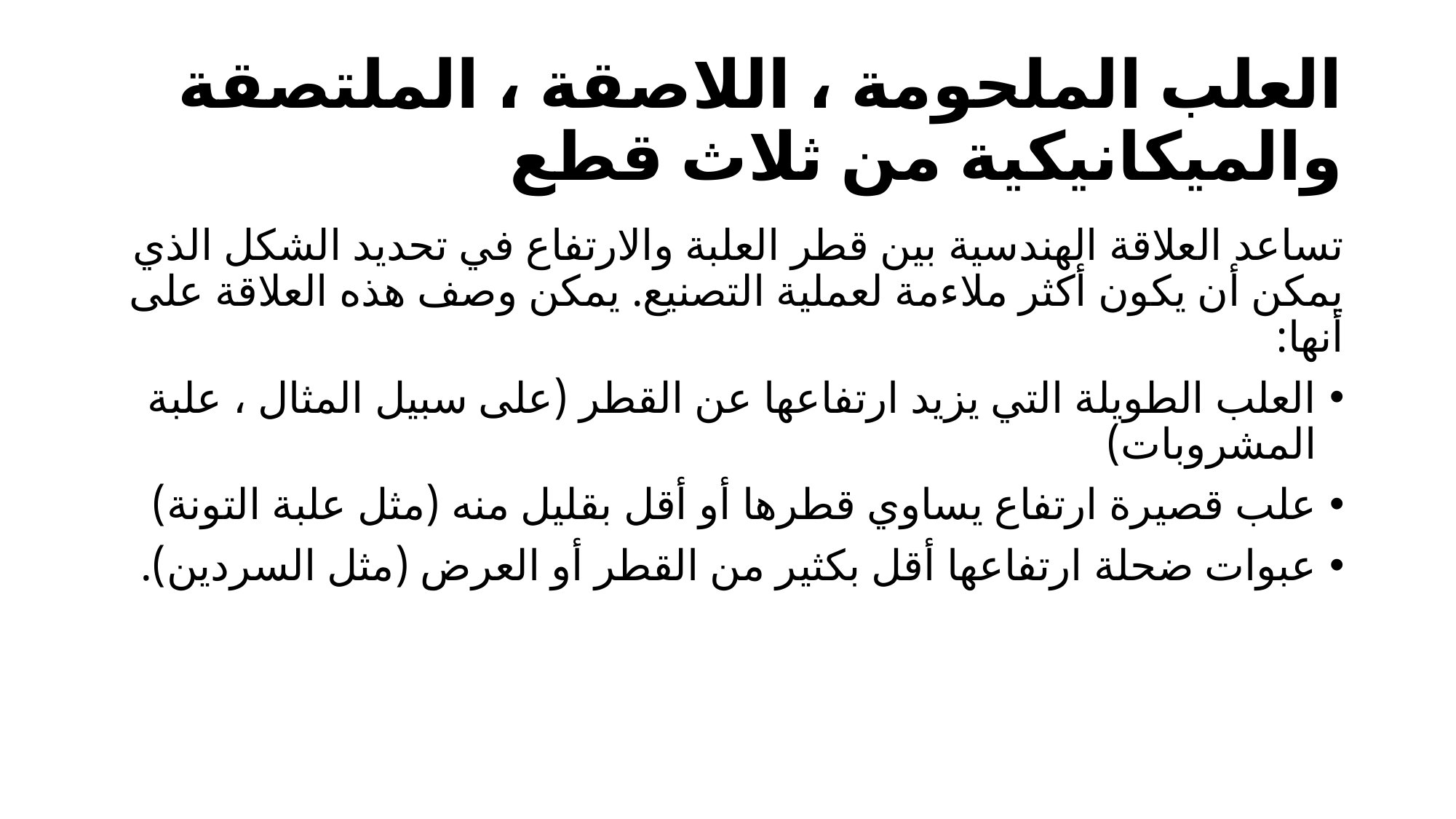

# العلب الملحومة ، اللاصقة ، الملتصقة والميكانيكية من ثلاث قطع
تساعد العلاقة الهندسية بين قطر العلبة والارتفاع في تحديد الشكل الذي يمكن أن يكون أكثر ملاءمة لعملية التصنيع. يمكن وصف هذه العلاقة على أنها:
العلب الطويلة التي يزيد ارتفاعها عن القطر (على سبيل المثال ، علبة المشروبات)
علب قصيرة ارتفاع يساوي قطرها أو أقل بقليل منه (مثل علبة التونة)
عبوات ضحلة ارتفاعها أقل بكثير من القطر أو العرض (مثل السردين).